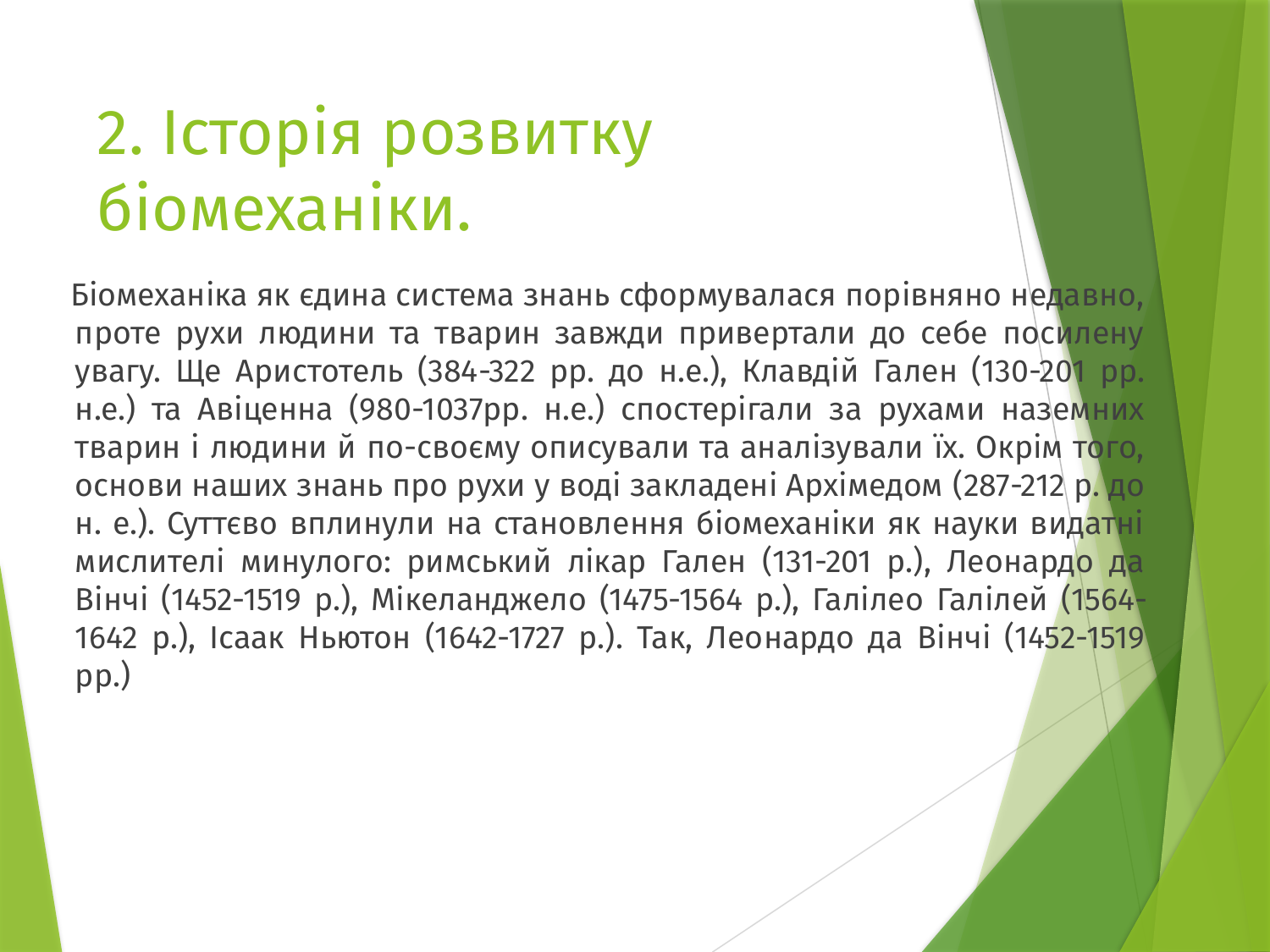

# 2. Історія розвитку біомеханіки.
     Біомеханіка як єдина система знань сформувалася порівняно недавно, проте рухи людини та тварин завжди привертали до себе посилену увагу. Ще Аристотель (384-322 pp. до н.е.), Клавдій Гален (130-201 pp. н.е.) та Авіценна (980-1037рр. н.е.) спостерігали за рухами наземних тварин і людини й по-своєму описували та аналізували їх. Окрім того, основи наших знань про рухи у воді закладені Архімедом (287-212 р. до н. е.). Суттєво вплинули на становлення біомеханіки як науки видатні мислителі минулого: римський лікар Гален (131-201 р.), Леонардо да Вінчі (1452-1519 р.), Мікеланджело (1475-1564 р.), Галілео Галілей (1564-1642 р.), Ісаак Ньютон (1642-1727 р.). Так, Леонардо да Вінчі (1452-1519 pp.)